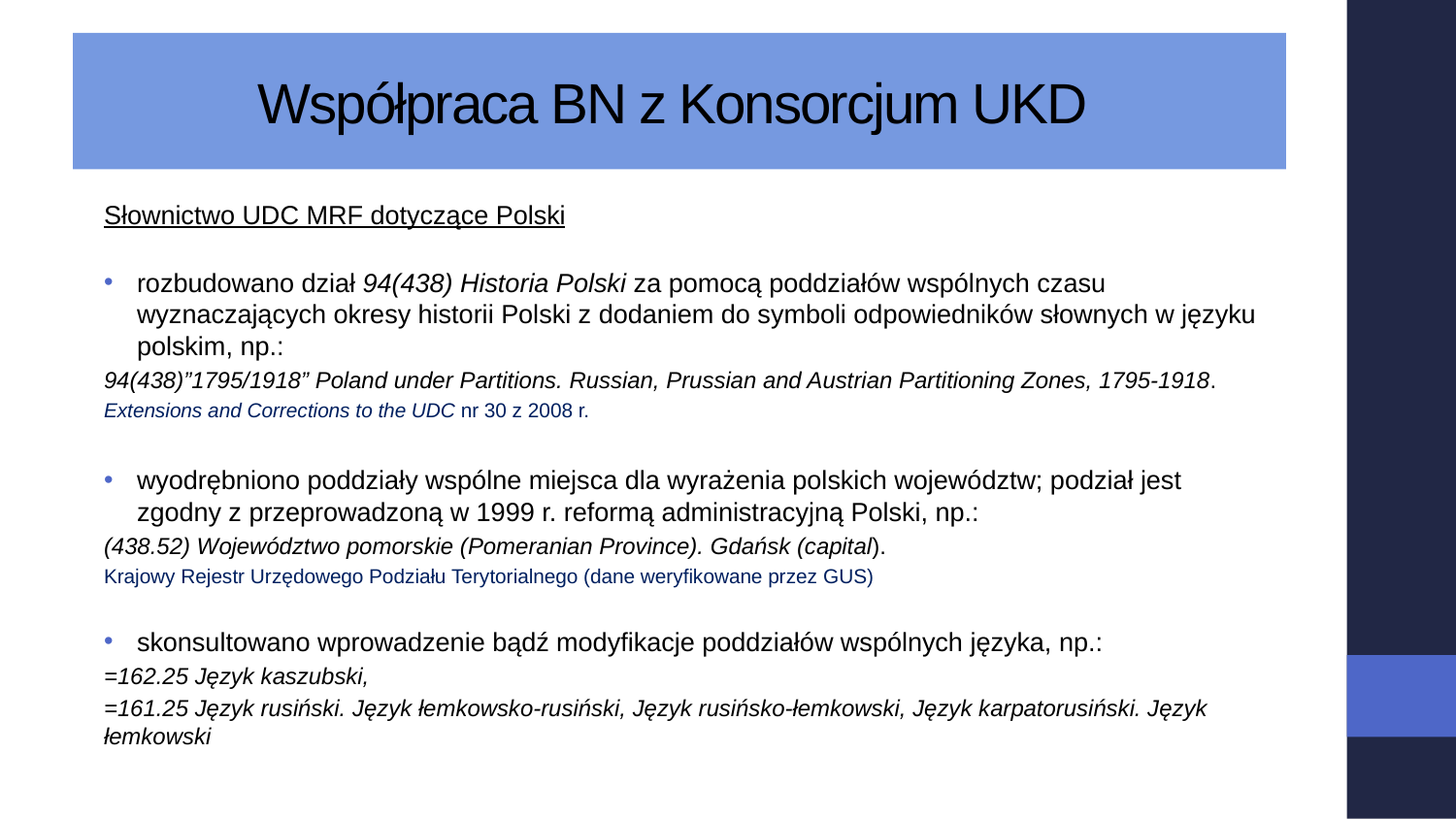

# Współpraca BN z Konsorcjum UKD
Słownictwo UDC MRF dotyczące Polski

rozbudowano dział 94(438) Historia Polski za pomocą poddziałów wspólnych czasu wyznaczających okresy historii Polski z dodaniem do symboli odpowiedników słownych w języku polskim, np.:
94(438)”1795/1918” Poland under Partitions. Russian, Prussian and Austrian Partitioning Zones, 1795-1918.
Extensions and Corrections to the UDC nr 30 z 2008 r.

wyodrębniono poddziały wspólne miejsca dla wyrażenia polskich województw; podział jest zgodny z przeprowadzoną w 1999 r. reformą administracyjną Polski, np.:
(438.52) Województwo pomorskie (Pomeranian Province). Gdańsk (capital).
Krajowy Rejestr Urzędowego Podziału Terytorialnego (dane weryfikowane przez GUS)

skonsultowano wprowadzenie bądź modyfikacje poddziałów wspólnych języka, np.:
=162.25 Język kaszubski,
=161.25 Język rusiński. Język łemkowsko-rusiński, Język rusińsko-łemkowski, Język karpatorusiński. Język łemkowski